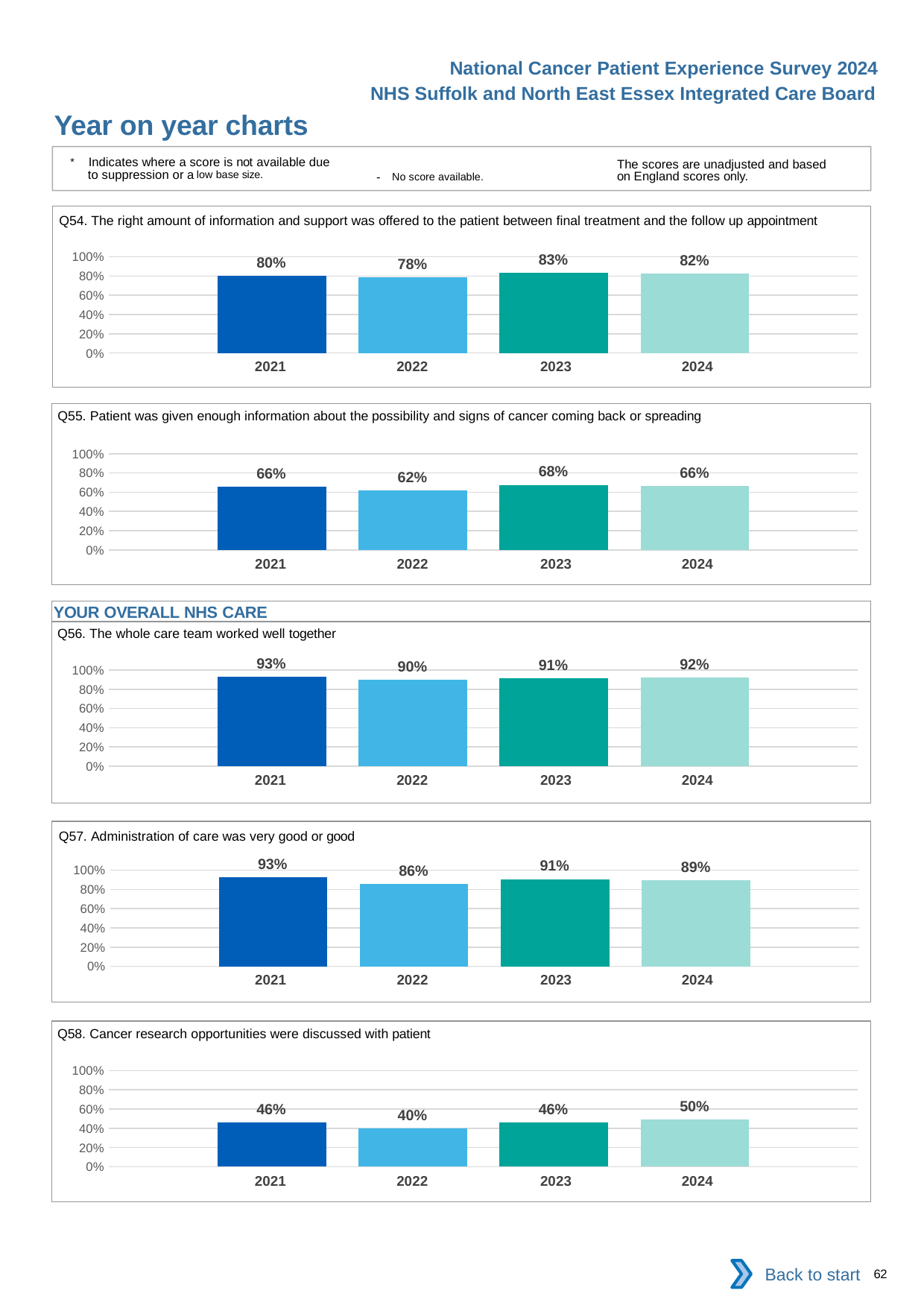

National Cancer Patient Experience Survey 2024
NHS Suffolk and North East Essex Integrated Care Board
Year on year charts

*  Indicates where a score is not available due to suppression or a low base size.
The scores are unadjusted and based on England scores only.
- No score available.
Q54. The right amount of information and support was offered to the patient between final treatment and the follow up appointment

### Chart

| Category | 2021 | 2022 | 2023 | 2024 |
|---|---|---|---|---|
| Category 1 | 0.8025641 | 0.7843552 | 0.8344519 | 0.8235294 |
| 2021 | 2022 | 2023 | 2024 |
| --- | --- | --- | --- |
Q55. Patient was given enough information about the possibility and signs of cancer coming back or spreading

### Chart

| Category | 2021 | 2022 | 2023 | 2024 |
|---|---|---|---|---|
| Category 1 | 0.6550152 | 0.618047 | 0.6768377 | 0.6644474 |
| 2021 | 2022 | 2023 | 2024 |
| --- | --- | --- | --- |
YOUR OVERALL NHS CARE
Q56. The whole care team worked well together

### Chart

| Category | 2021 | 2022 | 2023 | 2024 |
|---|---|---|---|---|
| Category 1 | 0.9269521 | 0.9012346 | 0.9112903 | 0.9220085 |
| 2021 | 2022 | 2023 | 2024 |
| --- | --- | --- | --- |
Q57. Administration of care was very good or good

### Chart

| Category | 2021 | 2022 | 2023 | 2024 |
|---|---|---|---|---|
| Category 1 | 0.9301471 | 0.8602794 | 0.9066959 | 0.8941418 |
| 2021 | 2022 | 2023 | 2024 |
| --- | --- | --- | --- |
Q58. Cancer research opportunities were discussed with patient

### Chart

| Category | 2021 | 2022 | 2023 | 2024 |
|---|---|---|---|---|
| Category 1 | 0.4599156 | 0.4010327 | 0.460733 | 0.4951613 |
| 2021 | 2022 | 2023 | 2024 |
| --- | --- | --- | --- |
Back to start

62